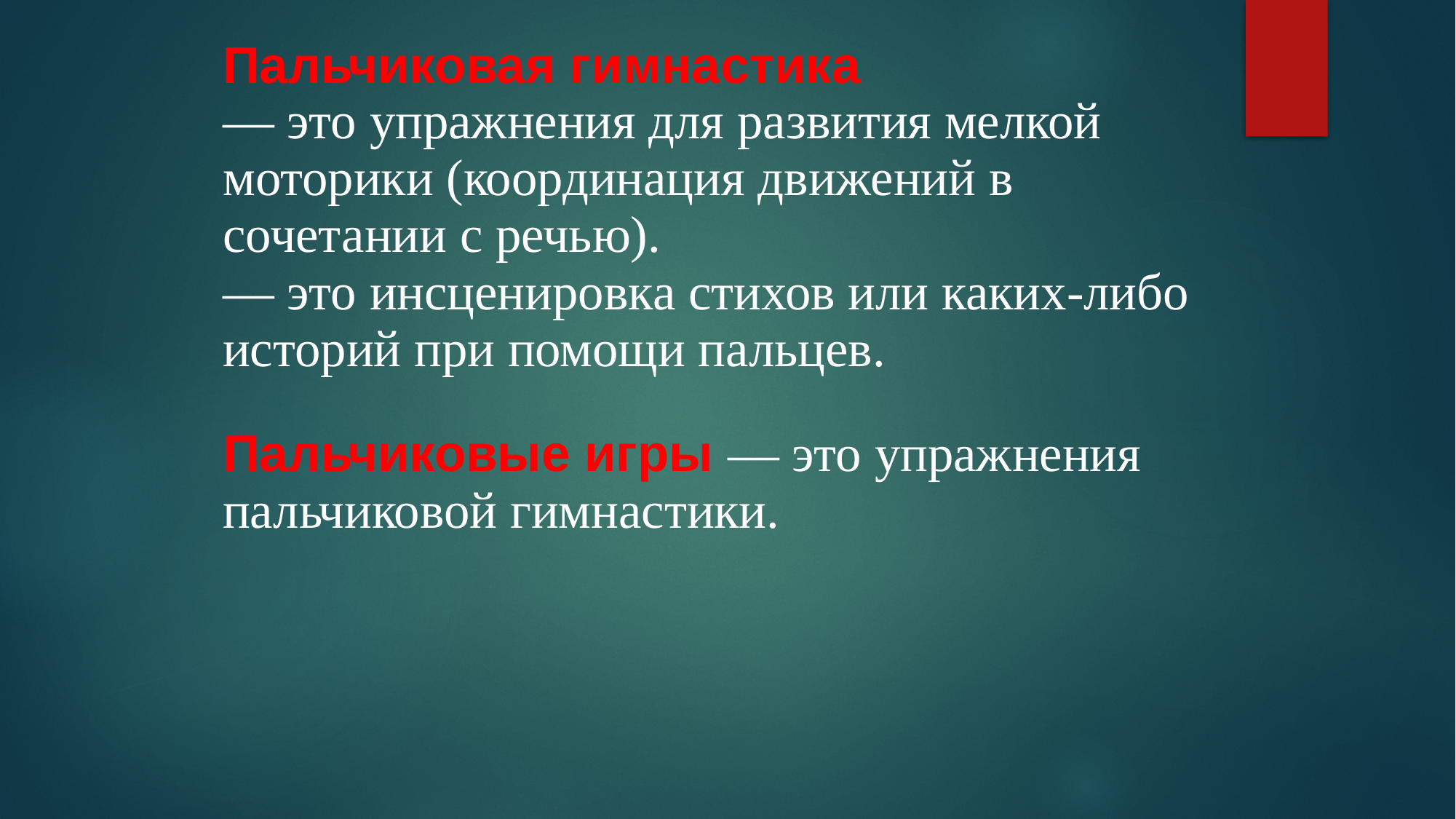

# Пальчиковая гимнастика — это упражнения для развития мелкой моторики (координация движений в сочетании с речью). — это инсценировка стихов или каких-либо историй при помощи пальцев. Пальчиковые игры — это упражнения пальчиковой гимнастики.